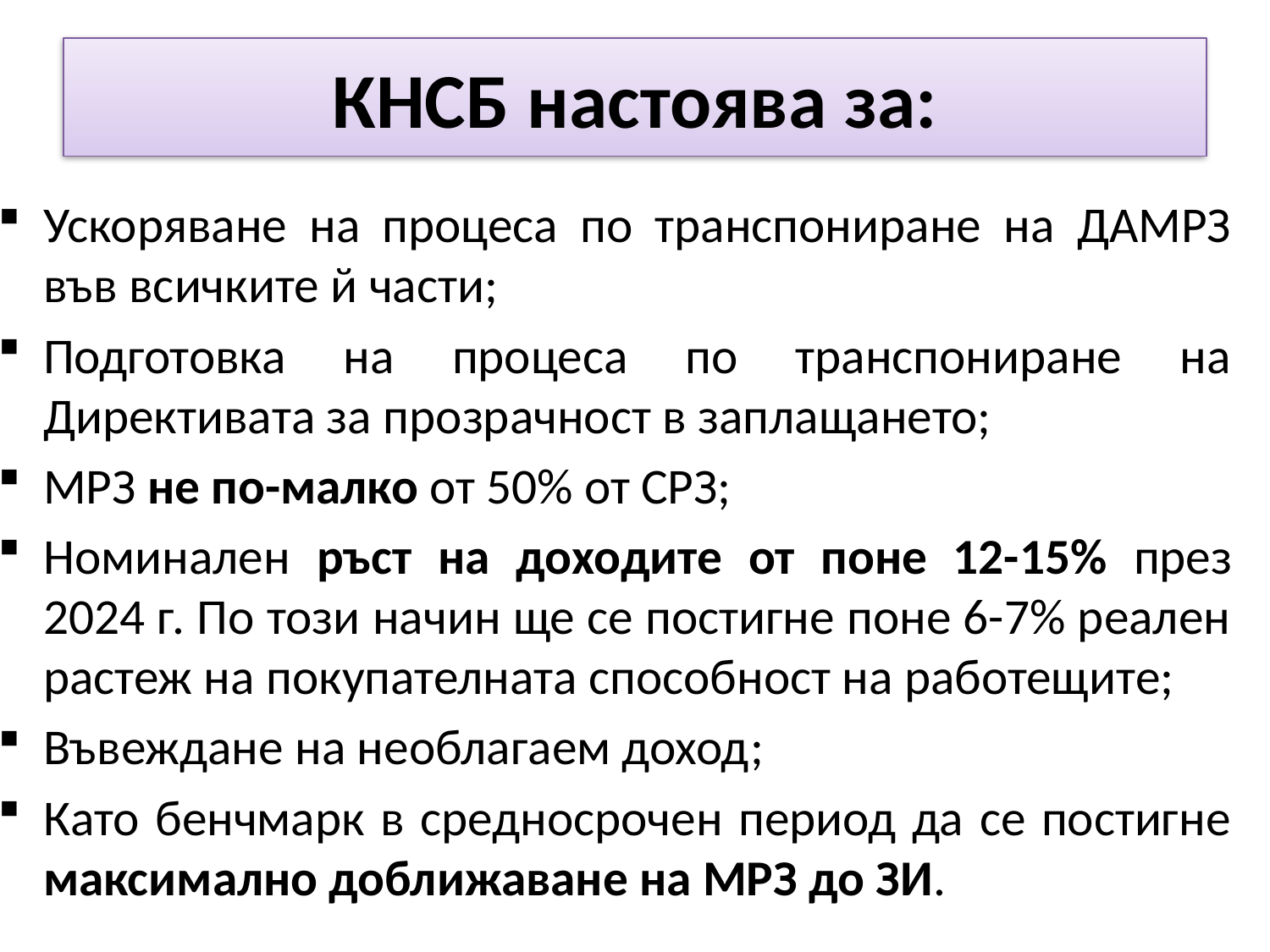

# КНСБ настоява за:
Ускоряване на процеса по транспониране на ДАМРЗ във всичките й части;
Подготовка на процеса по транспониране на Директивата за прозрачност в заплащането;
МРЗ не по-малко от 50% от СРЗ;
Номинален ръст на доходите от поне 12-15% през 2024 г. По този начин ще се постигне поне 6-7% реален растеж на покупателната способност на работещите;
Въвеждане на необлагаем доход;
Като бенчмарк в средносрочен период да се постигне максимално доближаване на МРЗ до ЗИ.